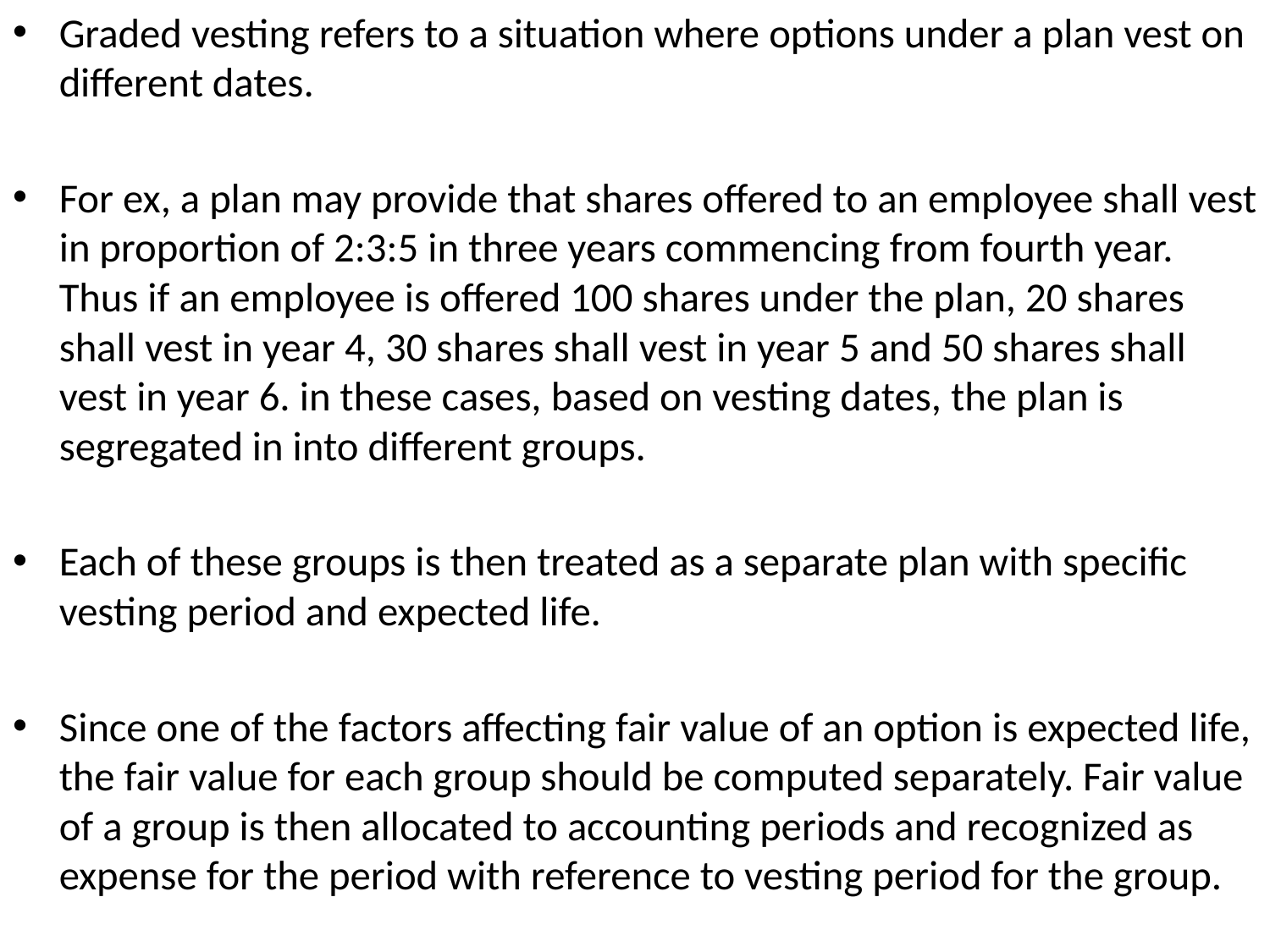

Graded vesting refers to a situation where options under a plan vest on different dates.

For ex, a plan may provide that shares offered to an employee shall vest in proportion of 2:3:5 in three years commencing from fourth year. Thus if an employee is offered 100 shares under the plan, 20 shares shall vest in year 4, 30 shares shall vest in year 5 and 50 shares shall vest in year 6. in these cases, based on vesting dates, the plan is segregated in into different groups.

Each of these groups is then treated as a separate plan with specific vesting period and expected life.

Since one of the factors affecting fair value of an option is expected life, the fair value for each group should be computed separately. Fair value of a group is then allocated to accounting periods and recognized as expense for the period with reference to vesting period for the group.